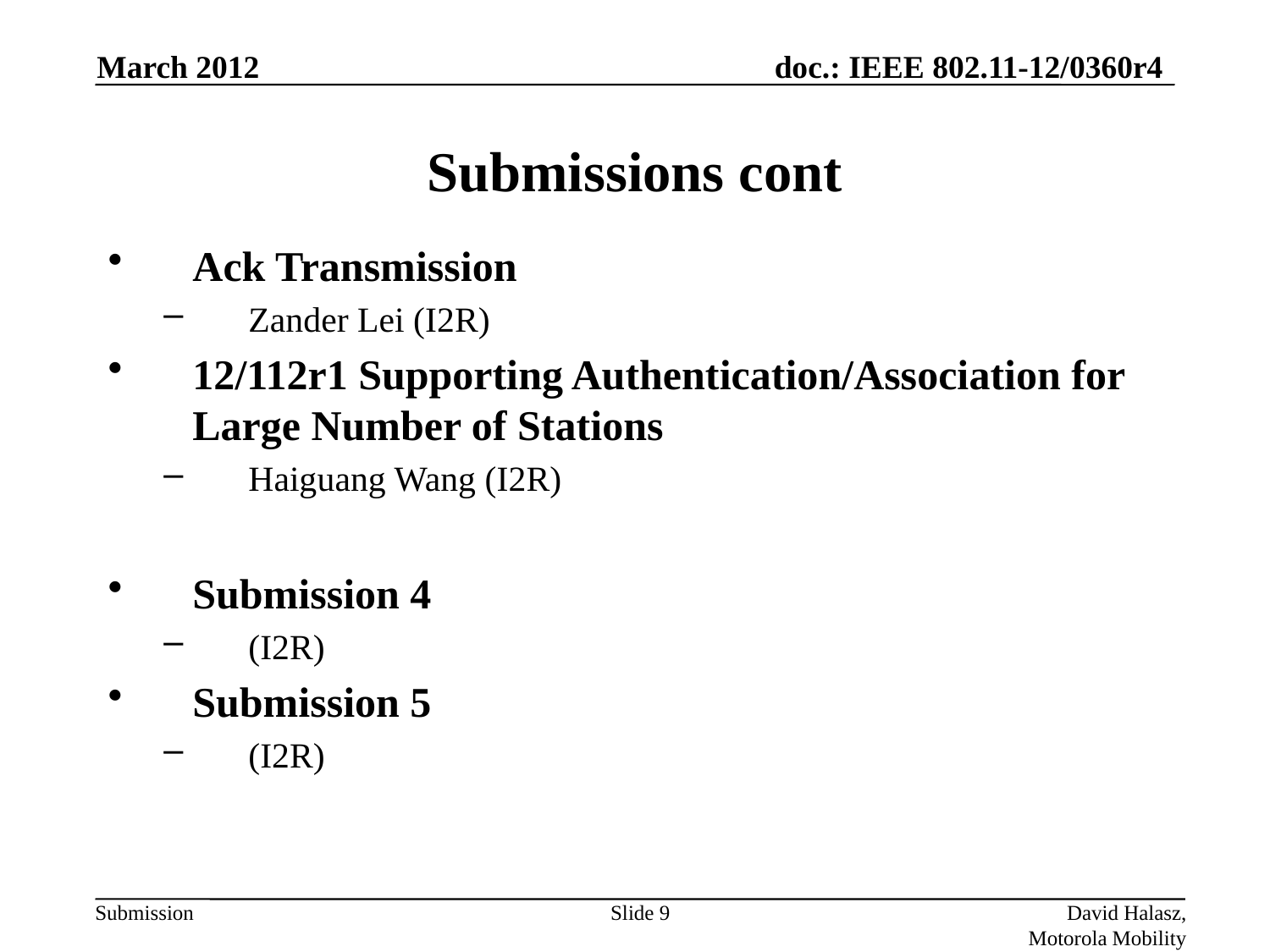

March 2012
# Submissions cont
Ack Transmission
Zander Lei (I2R)
12/112r1 Supporting Authentication/Association for Large Number of Stations
Haiguang Wang (I2R)

Submission 4
(I2R)
Submission 5
(I2R)

Slide 9
David Halasz, Motorola Mobility